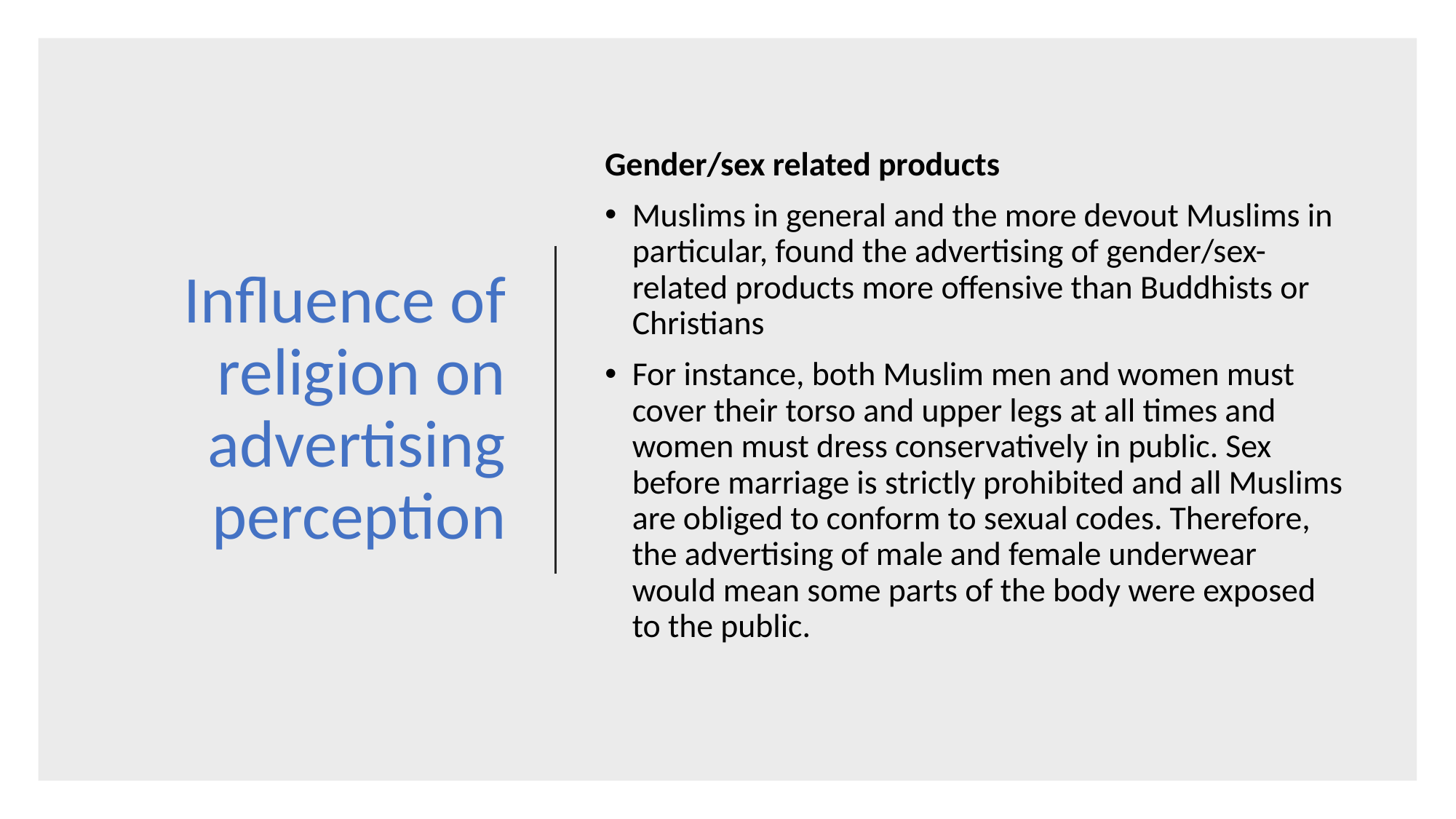

# Influence of religion on advertising perception
Gender/sex related products
Muslims in general and the more devout Muslims in particular, found the advertising of gender/sex-related products more offensive than Buddhists or Christians
For instance, both Muslim men and women must cover their torso and upper legs at all times and women must dress conservatively in public. Sex before marriage is strictly prohibited and all Muslims are obliged to conform to sexual codes. Therefore, the advertising of male and female underwear would mean some parts of the body were exposed to the public.